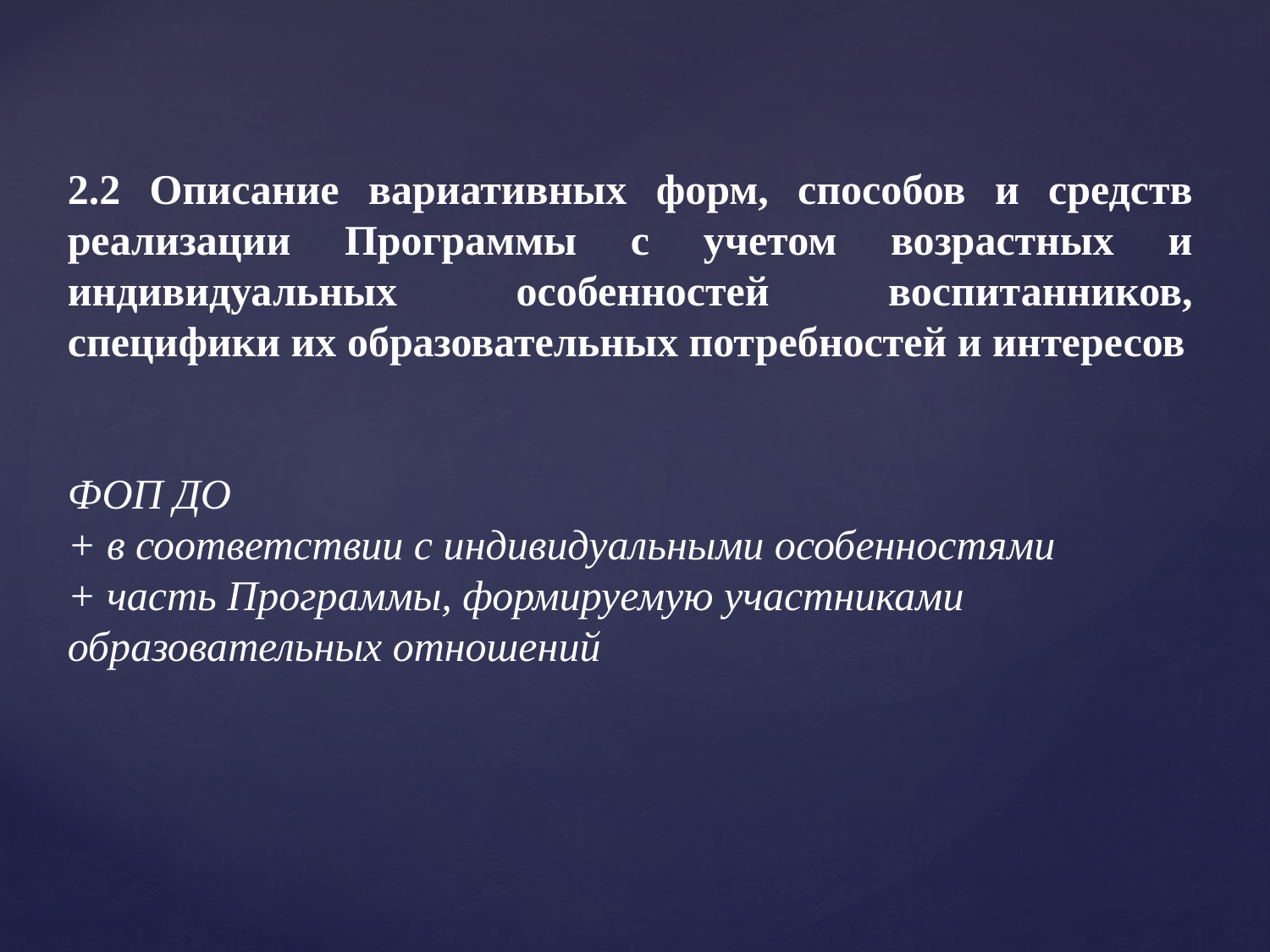

2.2 Описание вариативных форм, способов и средств реализации Программы с учетом возрастных и индивидуальных особенностей воспитанников, специфики их образовательных потребностей и интересов

ФОП ДО
+ в соответствии с индивидуальными особенностями
+ часть Программы, формируемую участниками образовательных отношений